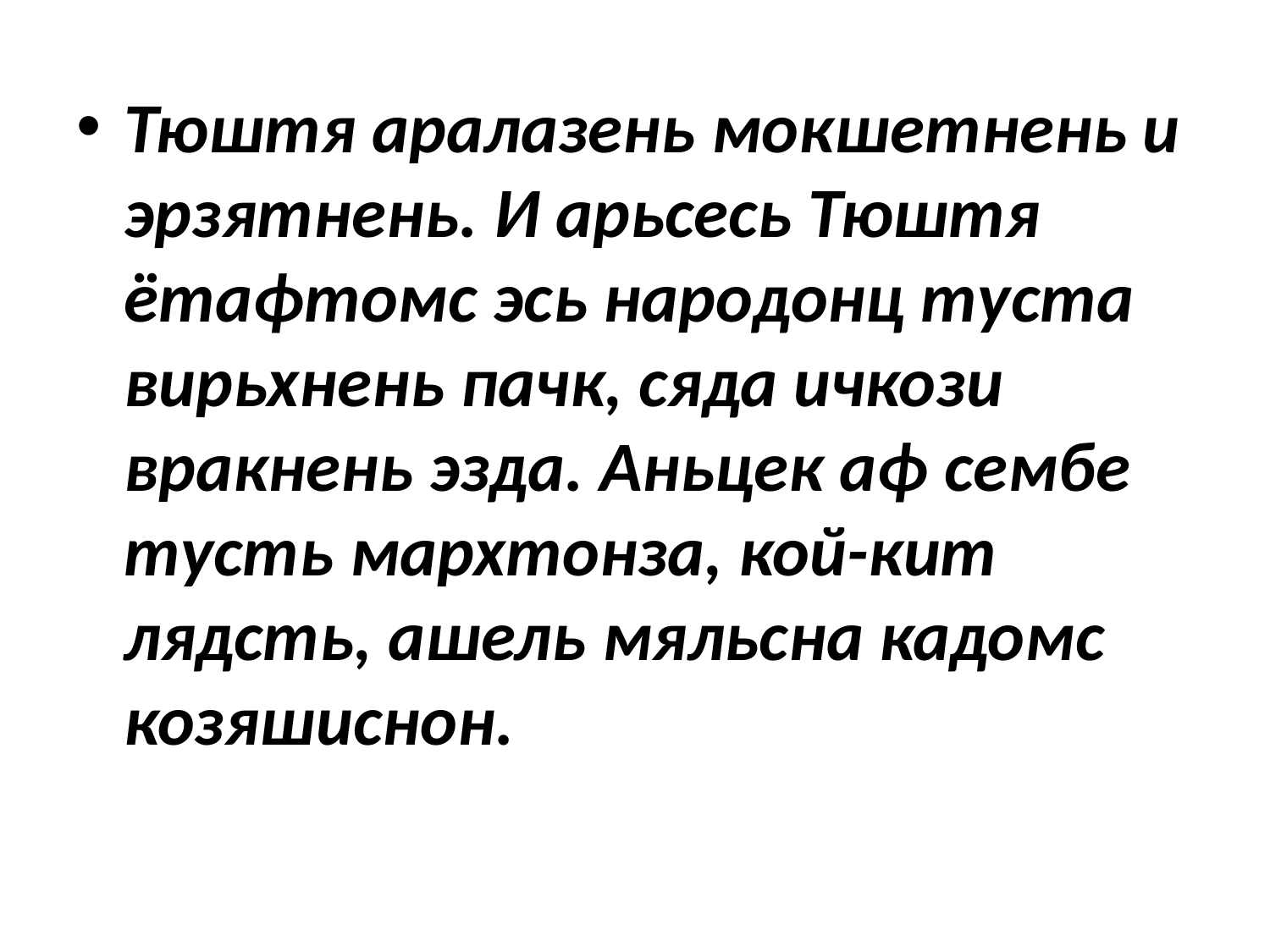

#
Тюштя аралазень мокшетнень и эрзятнень. И арьсесь Тюштя ётафтомс эсь народонц туста вирьхнень пачк, сяда ичкози вракнень эзда. Аньцек аф сембе тусть мархтонза, кой-кит лядсть, ашель мяльсна кадомс козяшиснон.